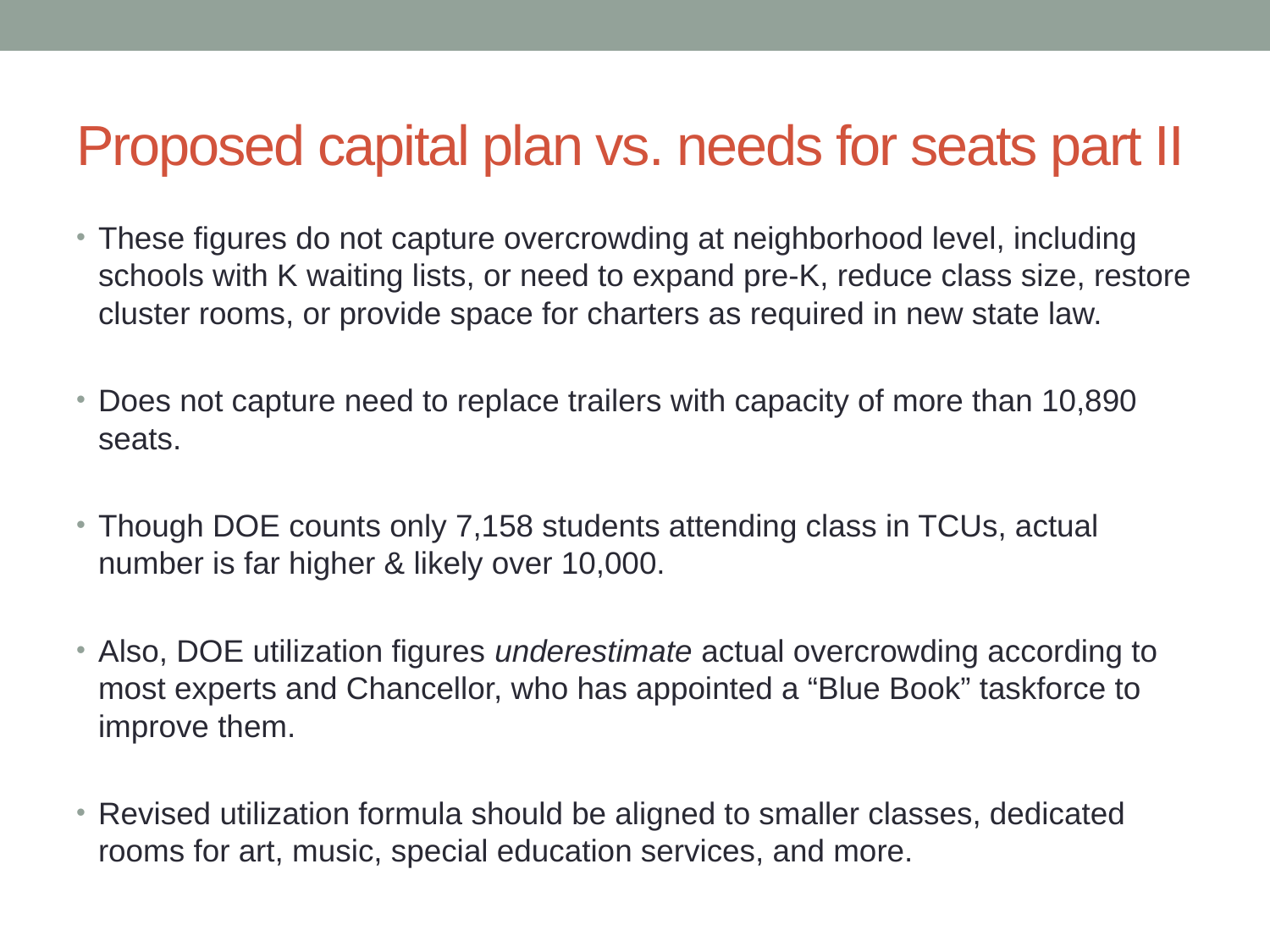

# Proposed capital plan vs. needs for seats part II
These figures do not capture overcrowding at neighborhood level, including schools with K waiting lists, or need to expand pre-K, reduce class size, restore cluster rooms, or provide space for charters as required in new state law.

Does not capture need to replace trailers with capacity of more than 10,890 seats.

Though DOE counts only 7,158 students attending class in TCUs, actual number is far higher & likely over 10,000.

Also, DOE utilization figures underestimate actual overcrowding according to most experts and Chancellor, who has appointed a “Blue Book” taskforce to improve them.

Revised utilization formula should be aligned to smaller classes, dedicated rooms for art, music, special education services, and more.